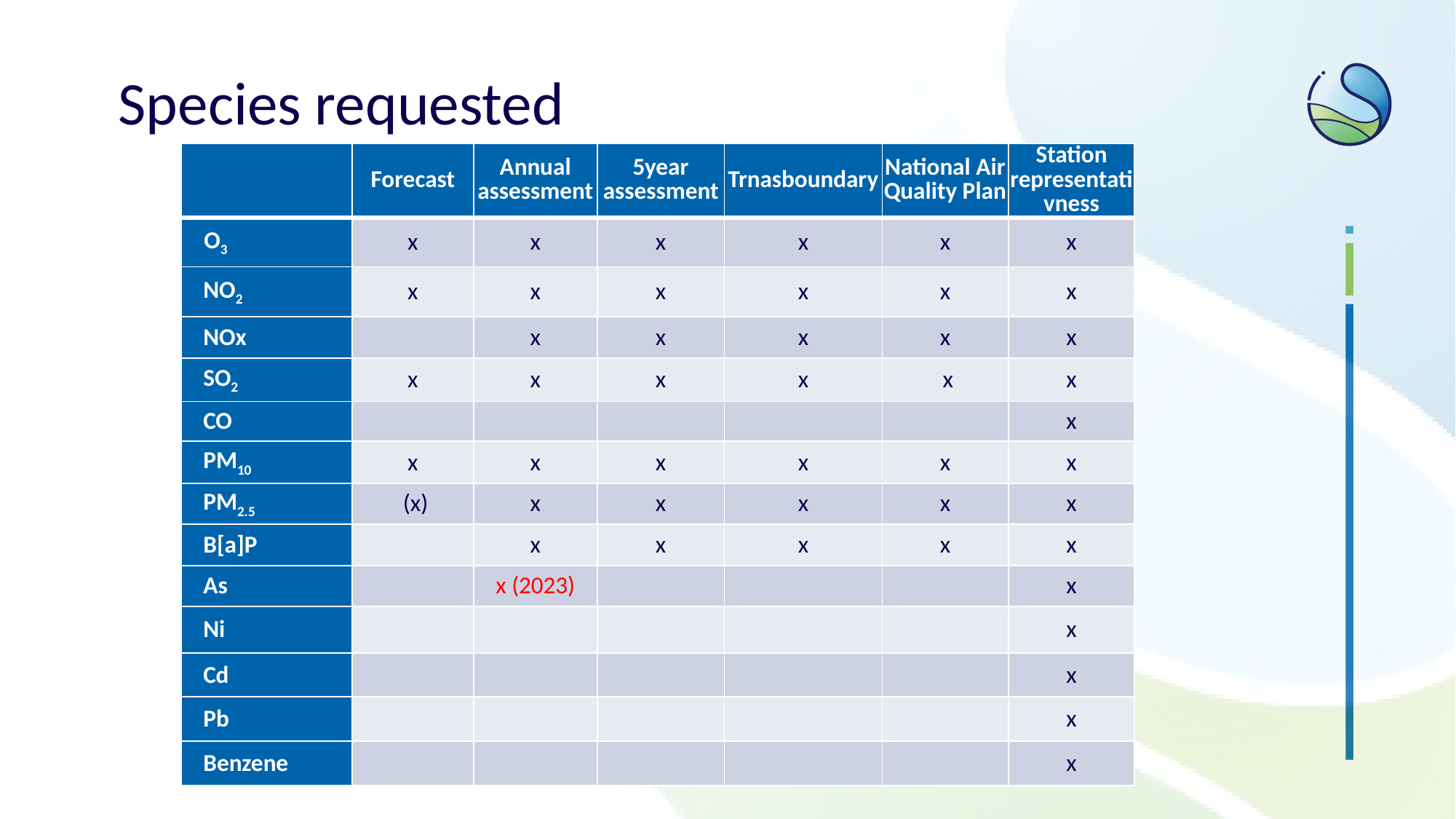

# Species requested
|  | Forecast | Annual assessment | 5year assessment | Trnasboundary | National Air Quality Plan | Station representativness |
| --- | --- | --- | --- | --- | --- | --- |
| O3 | x | x | x | x | x | x |
| NO2 | x | x | x | x | x | x |
| NOx |  | x | x | x | x | x |
| SO2 | x | x | x | x | x | x |
| CO |  |  |  |  |  | x |
| PM10 | x | x | x | x | x | x |
| PM2.5 | (x) | x | x | x | x | x |
| B[a]P |  | x | x | x | x | x |
| As |  | x (2023) |  |  |  | x |
| Ni |  |  |  |  |  | x |
| Cd |  |  |  |  |  | x |
| Pb |  |  |  |  |  | x |
| Benzene |  |  |  |  |  | x |